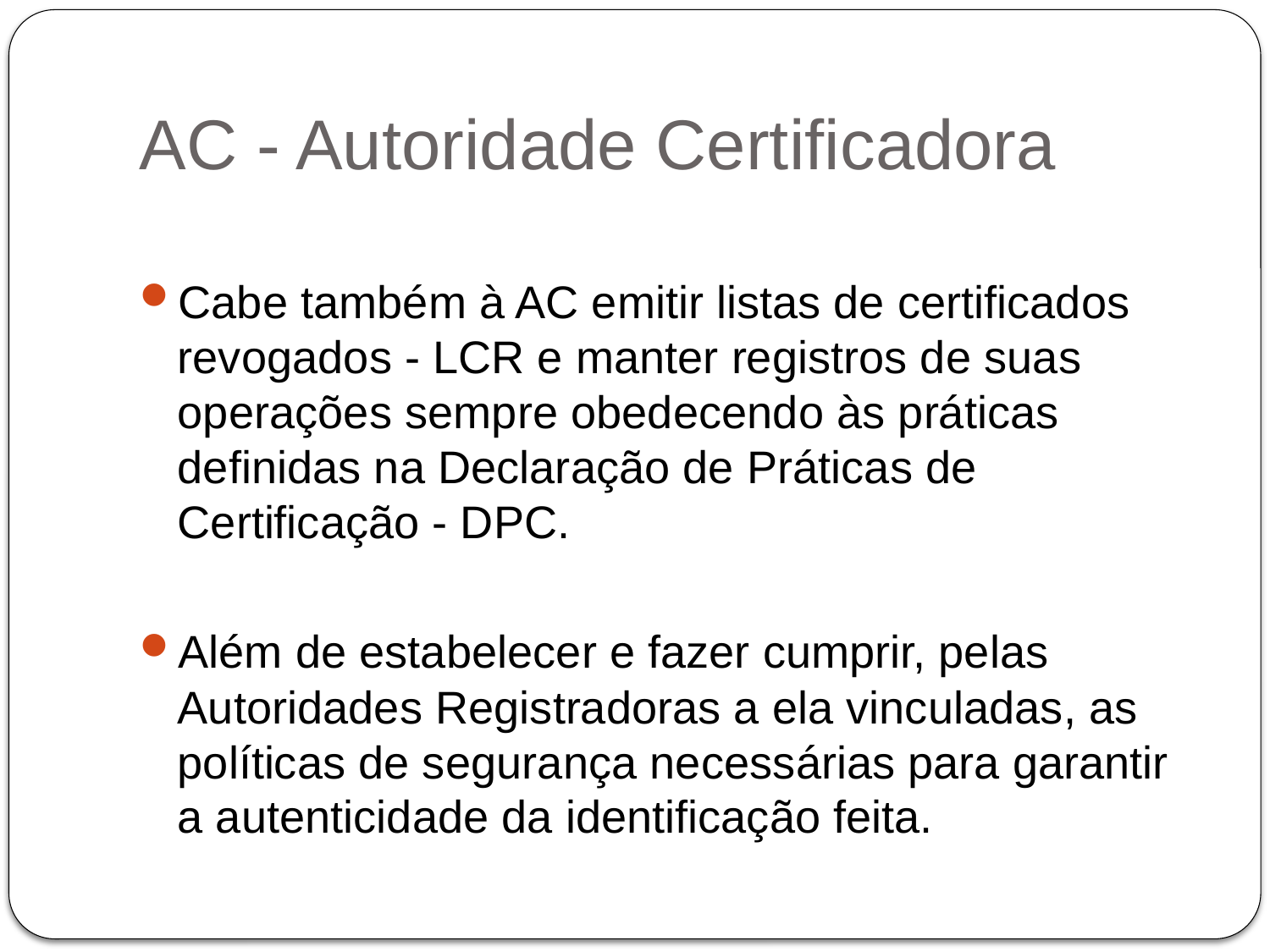

# AC - Autoridade Certificadora

Cabe também à AC emitir listas de certificados revogados - LCR e manter registros de suas operações sempre obedecendo às práticas definidas na Declaração de Práticas de Certificação - DPC.

Além de estabelecer e fazer cumprir, pelas Autoridades Registradoras a ela vinculadas, as políticas de segurança necessárias para garantir a autenticidade da identificação feita.